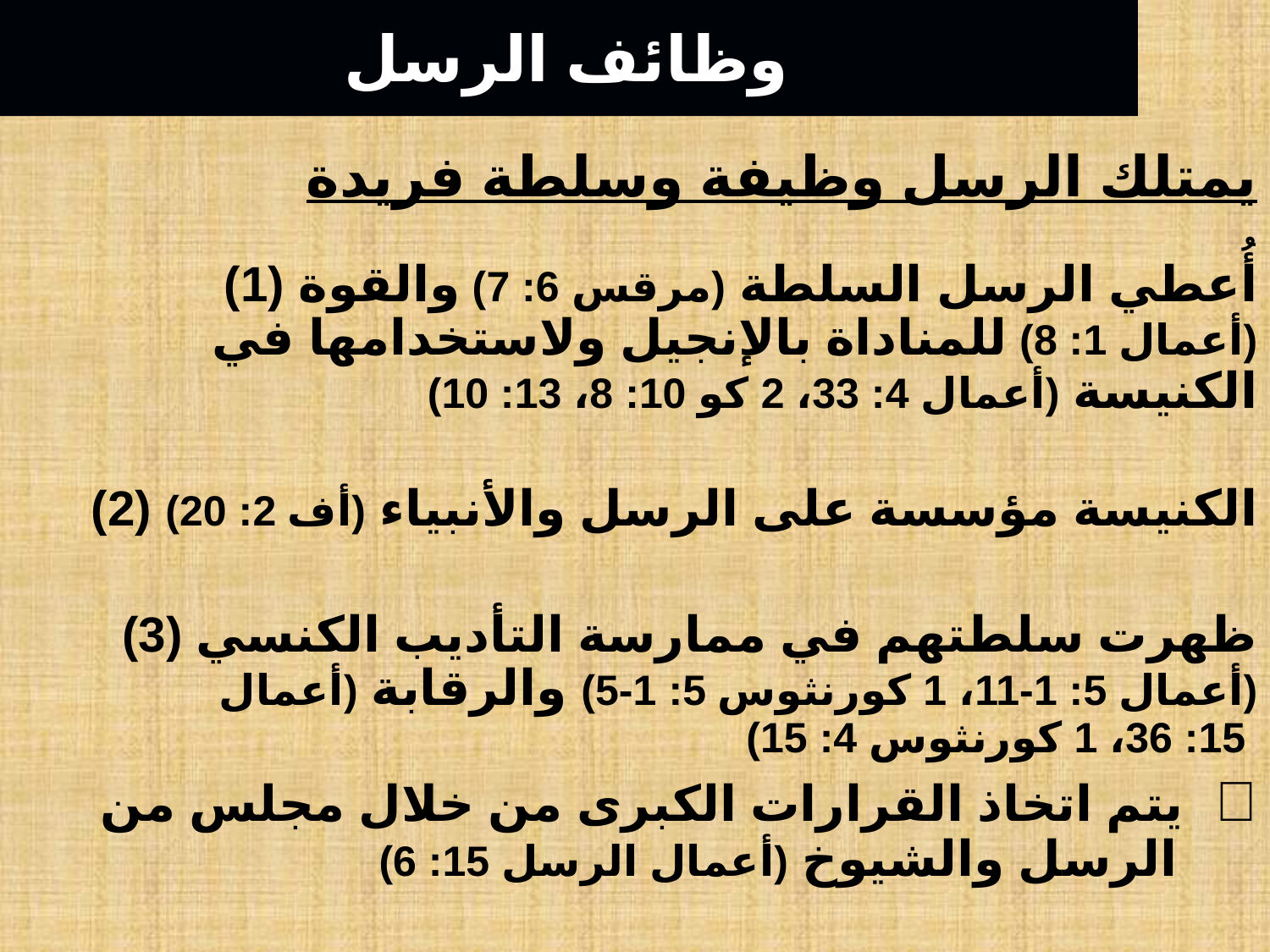

# وظائف الرسل
يمتلك الرسل وظيفة وسلطة فريدة

(1) أُعطي الرسل السلطة (مرقس 6: 7) والقوة (أعمال 1: 8) للمناداة بالإنجيل ولاستخدامها في الكنيسة (أعمال 4: 33، 2 كو 10: 8، 13: 10)

(2) الكنيسة مؤسسة على الرسل والأنبياء (أف 2: 20)

(3) ظهرت سلطتهم في ممارسة التأديب الكنسي (أعمال 5: 1-11، 1 كورنثوس 5: 1-5) والرقابة (أعمال 15: 36، 1 كورنثوس 4: 15)
	⇒  يتم اتخاذ القرارات الكبرى من خلال مجلس من الرسل والشيوخ (أعمال الرسل 15: 6)